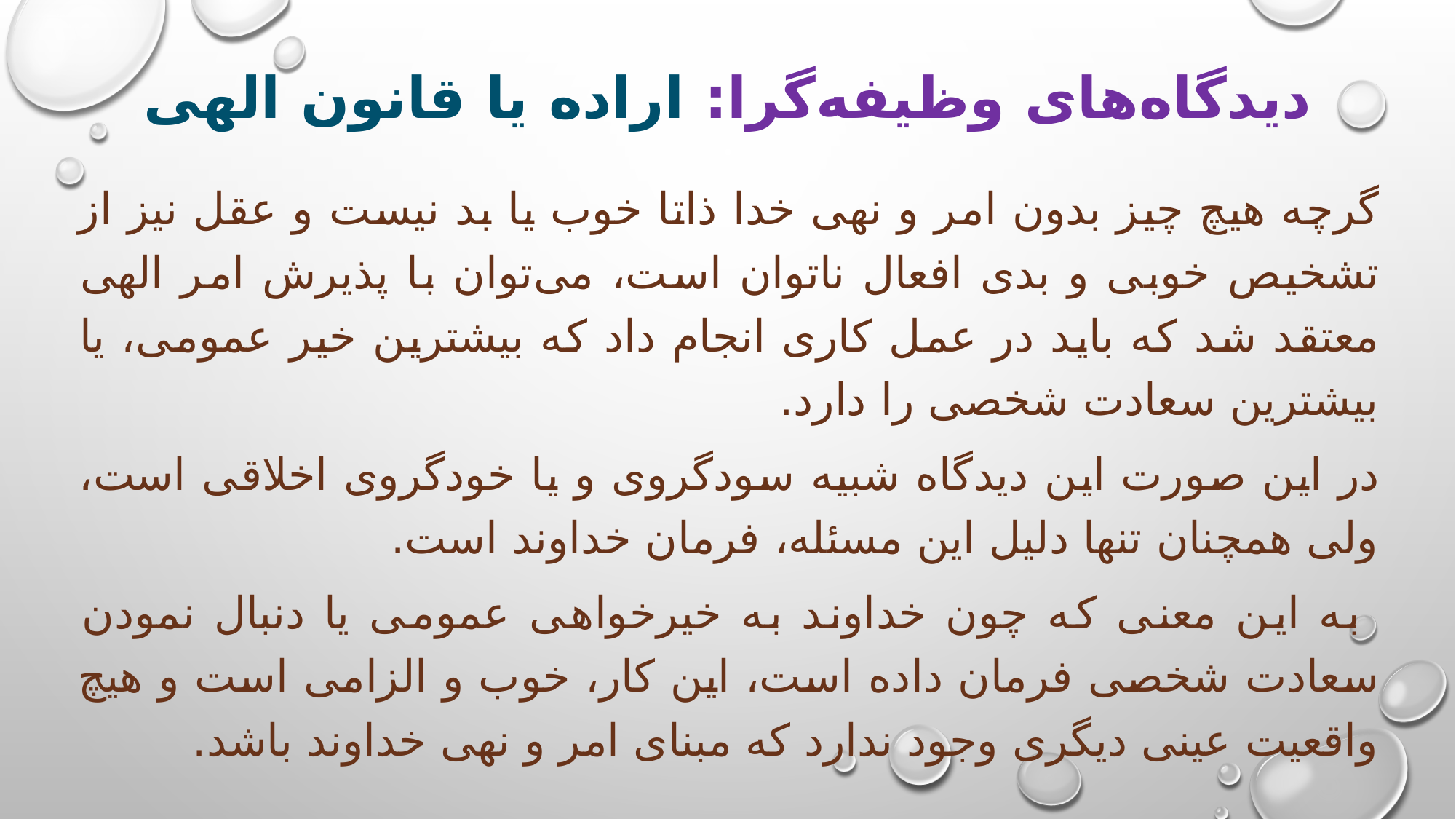

# دیدگاه‌های وظیفه‌گرا: اراده یا قانون الهی
گرچه هیچ چیز بدون امر و نهی خدا ذاتا خوب یا بد نیست و عقل نیز از تشخیص خوبی و بدی افعال ناتوان است، می‌توان با پذیرش امر الهی معتقد شد که باید در عمل کاری انجام داد که بیشترین خیر عمومی، یا بیشترین سعادت شخصی را دارد.
در این صورت این دیدگاه شبیه سودگروی و یا خودگروی اخلاقی است، ولی همچنان تنها دلیل این مسئله، فرمان خداوند است.
 به این معنی که چون خداوند به خیرخواهی عمومی یا دنبال نمودن سعادت شخصی فرمان داده است، این کار، خوب و الزامی است و هیچ واقعیت عینی دیگری وجود ندارد که مبنای امر و نهی خداوند باشد.